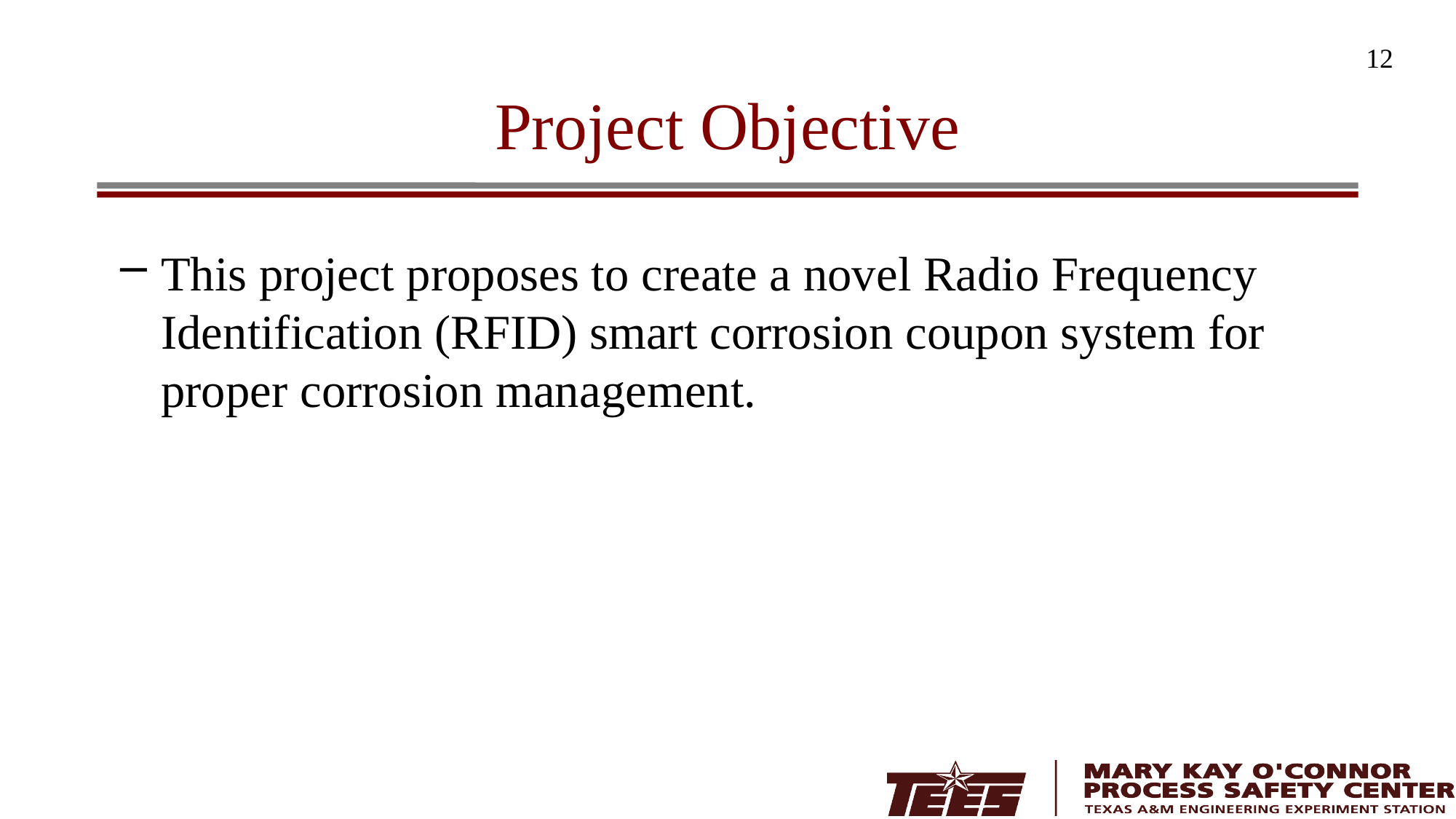

12
# Project Objective
This project proposes to create a novel Radio Frequency Identification (RFID) smart corrosion coupon system for proper corrosion management.